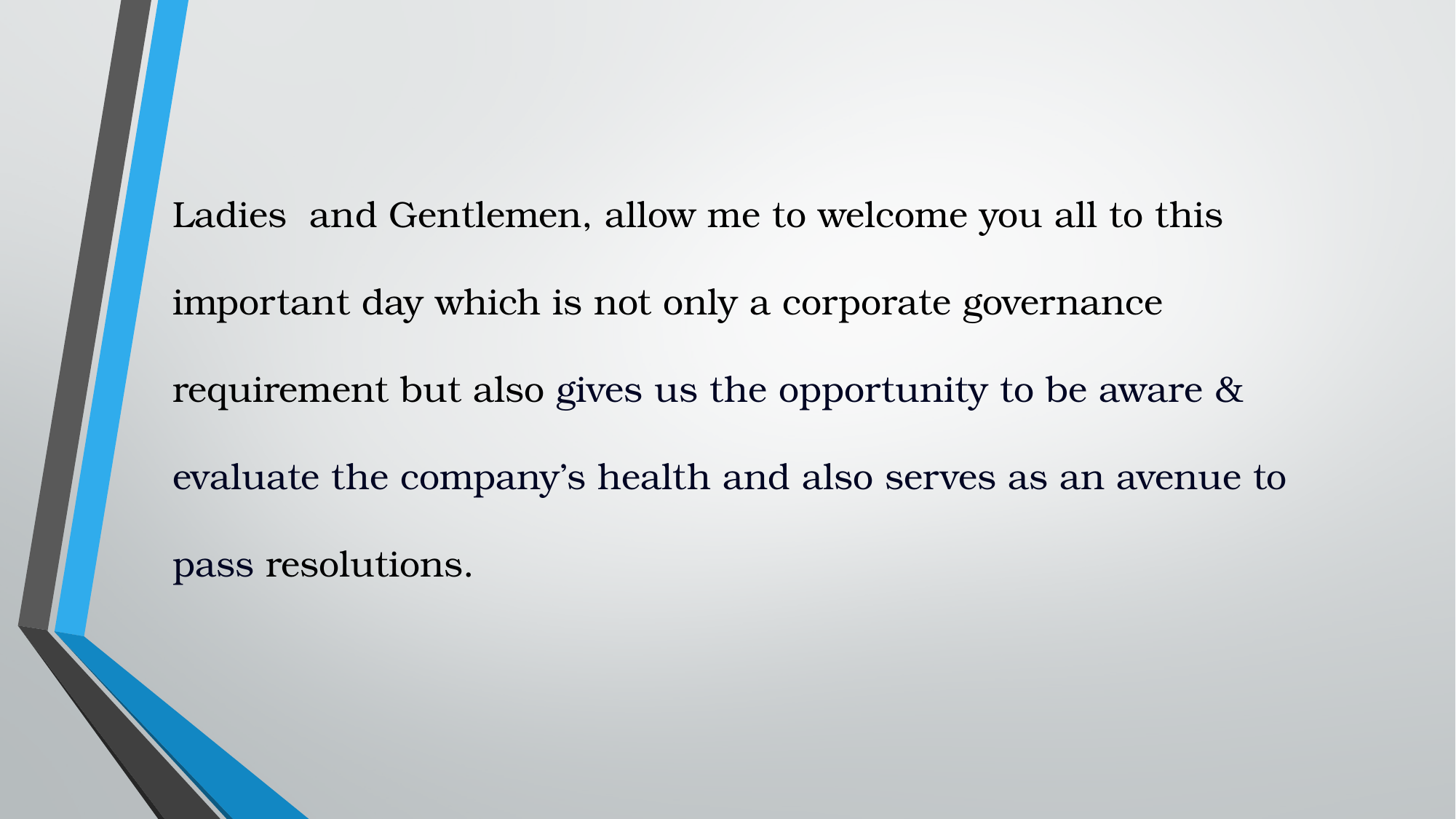

Ladies  and Gentlemen, allow me to welcome you all to this important day which is not only a corporate governance requirement but also gives us the opportunity to be aware & evaluate the company’s health and also serves as an avenue to pass resolutions.